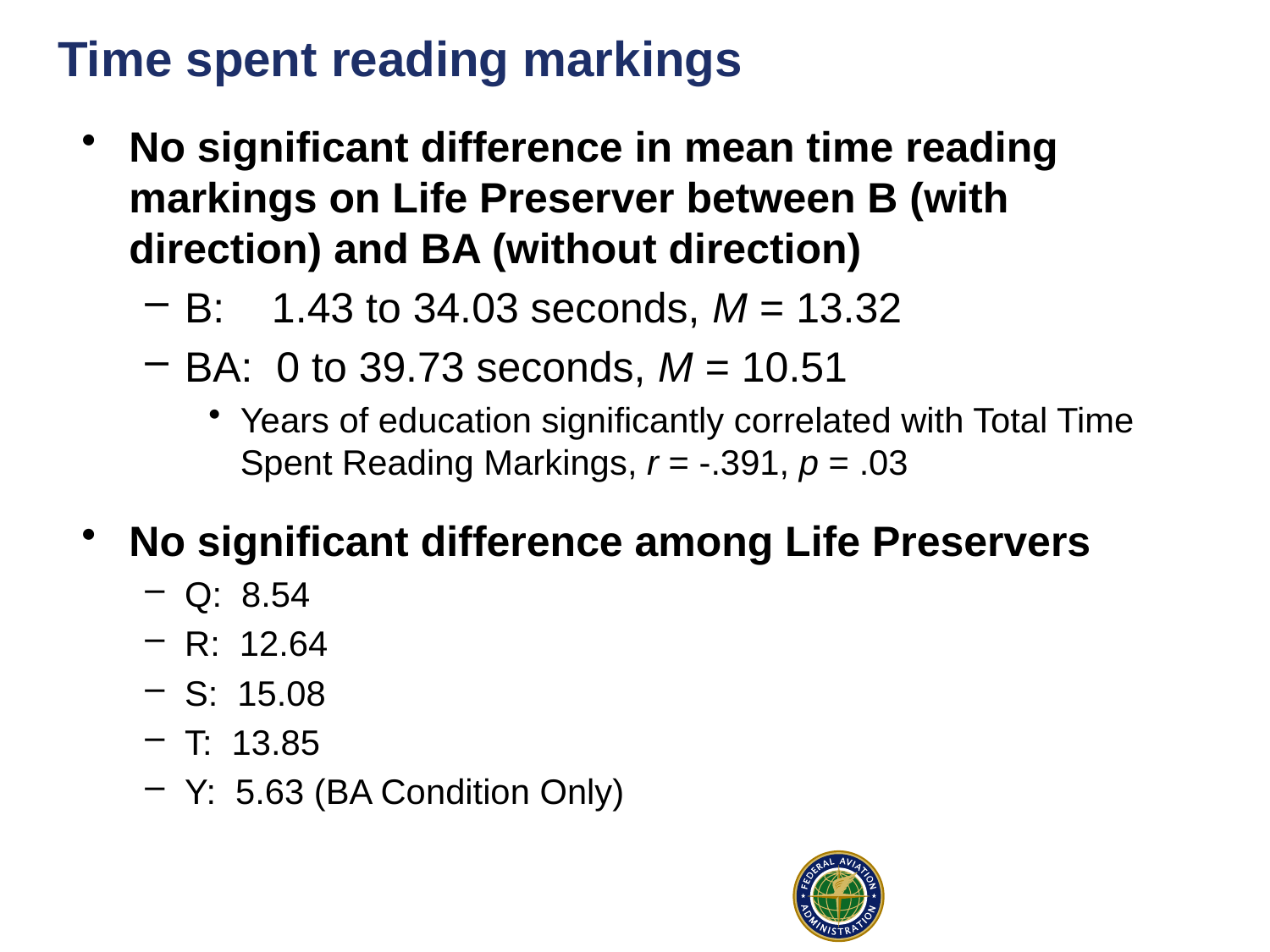

# Time spent reading markings
No significant difference in mean time reading markings on Life Preserver between B (with direction) and BA (without direction)
B:    1.43 to 34.03 seconds, M = 13.32
BA:  0 to 39.73 seconds, M = 10.51
Years of education significantly correlated with Total Time Spent Reading Markings, r = -.391, p = .03
No significant difference among Life Preservers
Q:  8.54
R:  12.64
S:  15.08
T:  13.85
Y:  5.63 (BA Condition Only)

48